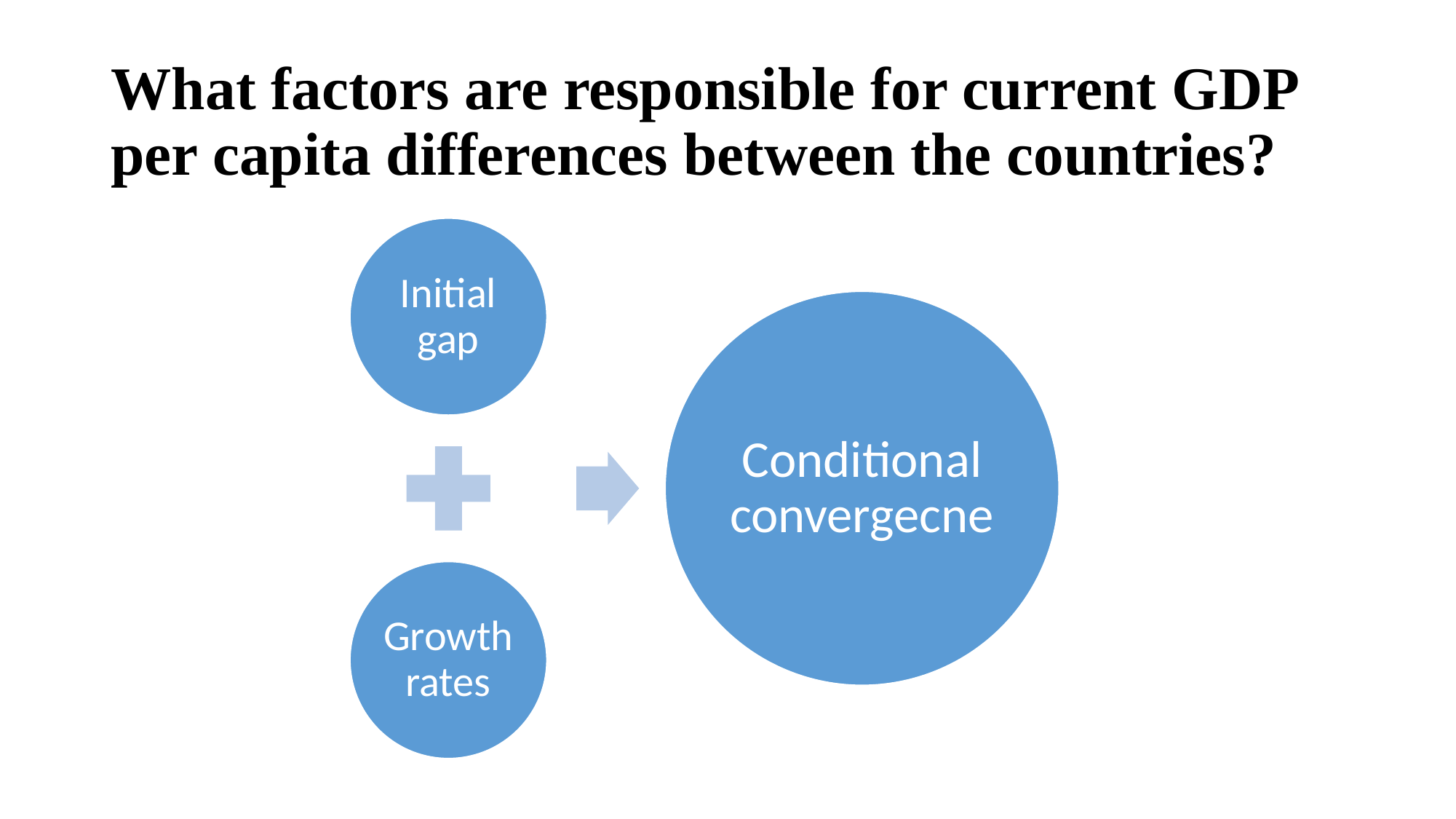

# What factors are responsible for current GDP per capita differences between the countries?
Initial gap

Growth rates

Conditional convergecne